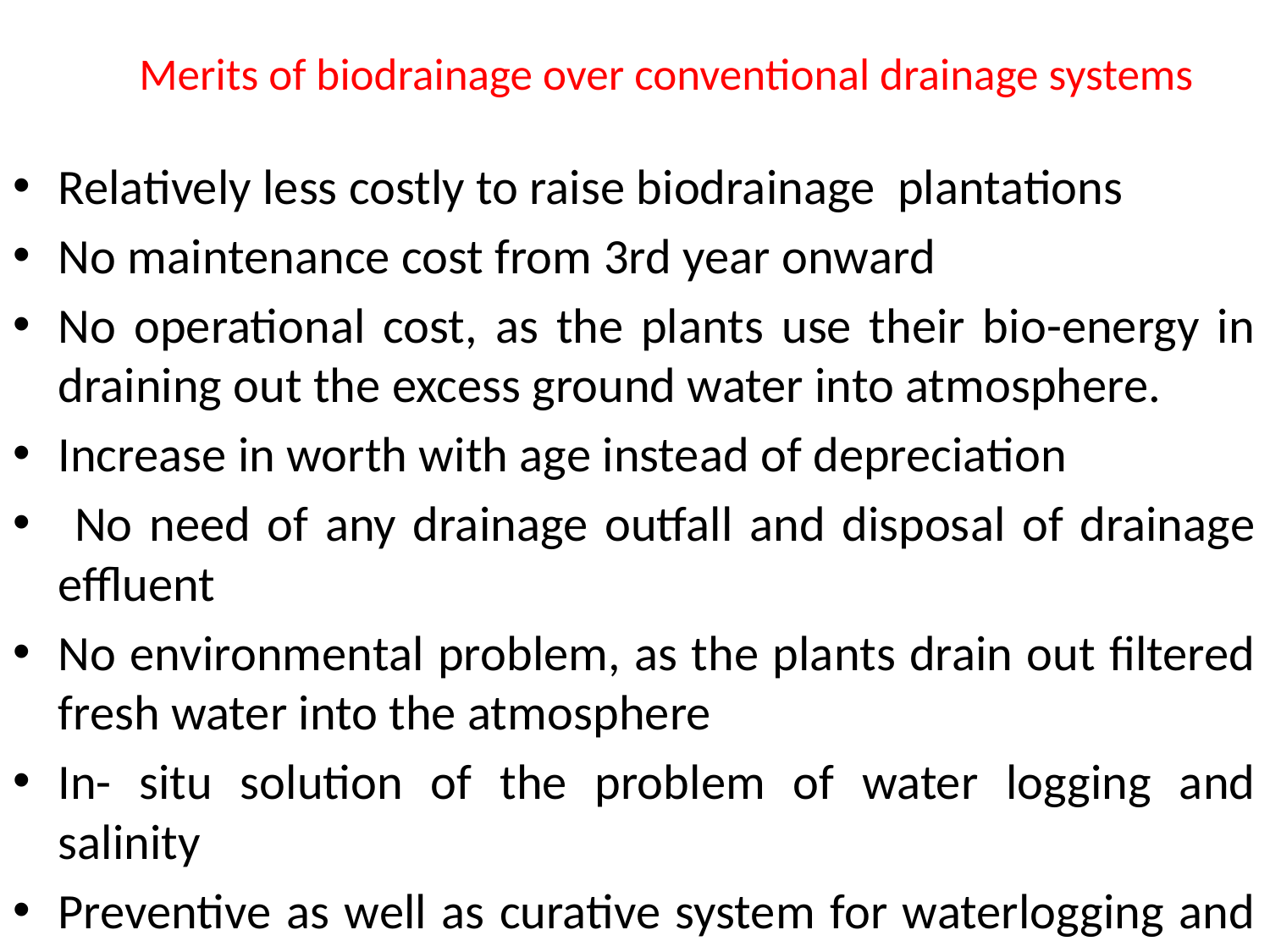

# Merits of biodrainage over conventional drainage systems
Relatively less costly to raise biodrainage  plantations
No maintenance cost from 3rd year onward
No operational cost, as the plants use their bio-energy in draining out the excess ground water into atmosphere.
Increase in worth with age instead of depreciation
 No need of any drainage outfall and disposal of drainage effluent
No environmental problem, as the plants drain out filtered fresh water into the atmosphere
In- situ solution of the problem of water logging and salinity
Preventive as well as curative system for waterlogging and salinity